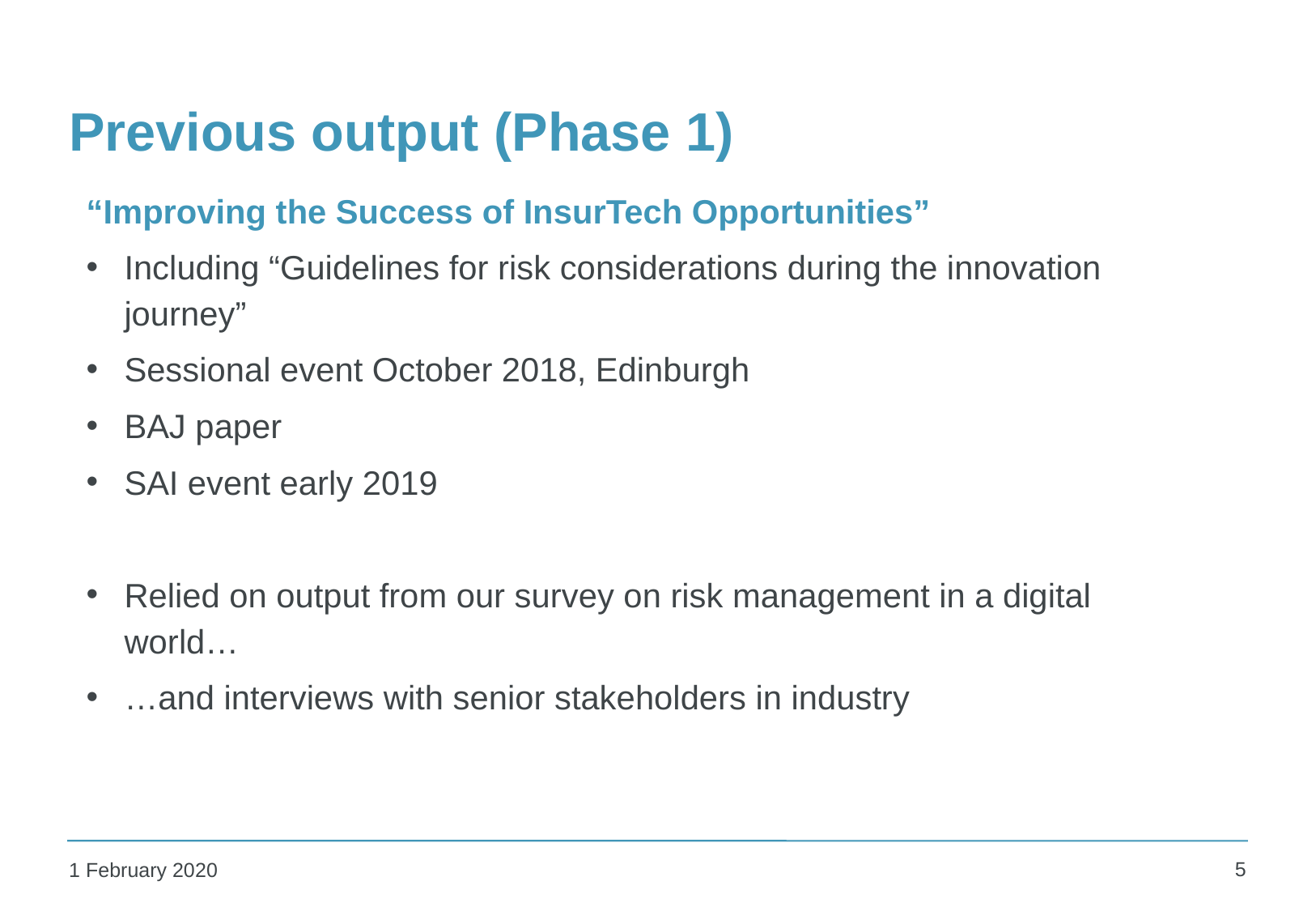

# Previous output (Phase 1)
“Improving the Success of InsurTech Opportunities”
Including “Guidelines for risk considerations during the innovation journey”
Sessional event October 2018, Edinburgh
BAJ paper
SAI event early 2019

Relied on output from our survey on risk management in a digital world…
…and interviews with senior stakeholders in industry

5
1 February 2020